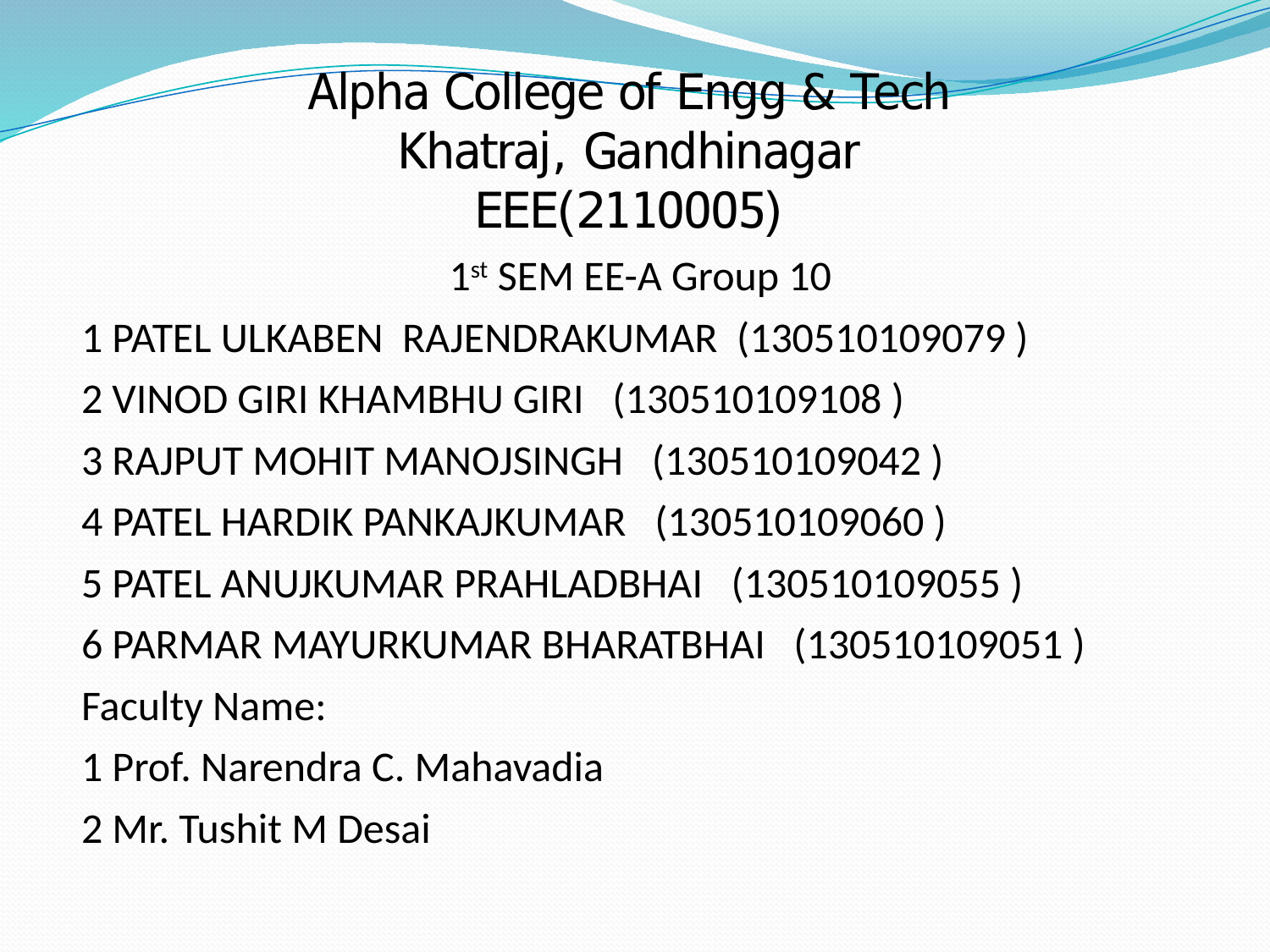

Alpha College of Engg & Tech
Khatraj, Gandhinagar
EEE(2110005)
1st SEM EE-A Group 10
1 PATEL ULKABEN  RAJENDRAKUMAR  (130510109079 )
2 VINOD GIRI KHAMBHU GIRI   (130510109108 )
3 RAJPUT MOHIT MANOJSINGH   (130510109042 )
4 PATEL HARDIK PANKAJKUMAR   (130510109060 )
5 PATEL ANUJKUMAR PRAHLADBHAI   (130510109055 )
6 PARMAR MAYURKUMAR BHARATBHAI   (130510109051 )
Faculty Name:
1 Prof. Narendra C. Mahavadia
2 Mr. Tushit M Desai